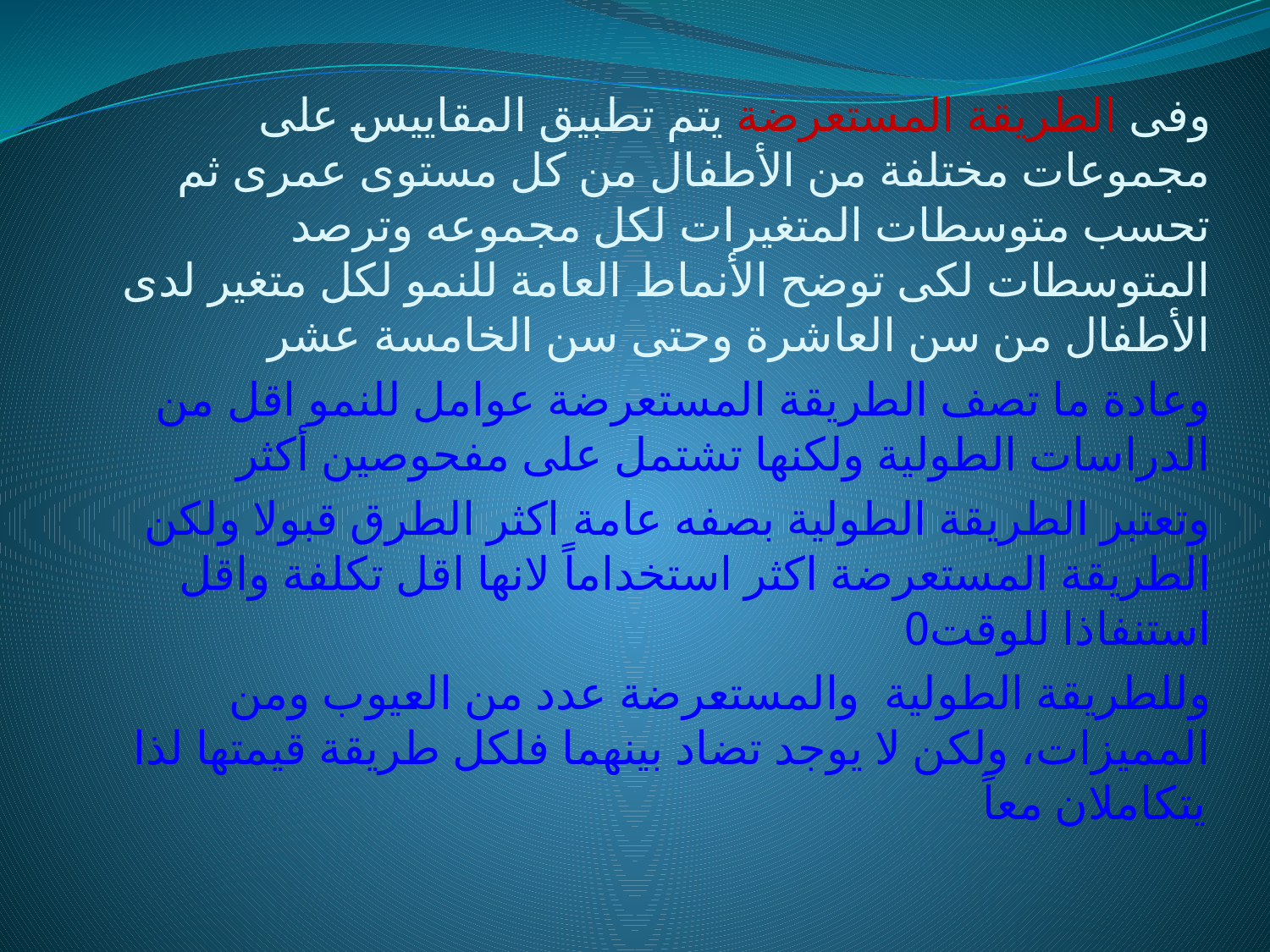

وفى الطريقة المستعرضة يتم تطبيق المقاييس على مجموعات مختلفة من الأطفال من كل مستوى عمرى ثم تحسب متوسطات المتغيرات لكل مجموعه وترصد المتوسطات لكى توضح الأنماط العامة للنمو لكل متغير لدى الأطفال من سن العاشرة وحتى سن الخامسة عشر
وعادة ما تصف الطريقة المستعرضة عوامل للنمو اقل من الدراسات الطولية ولكنها تشتمل على مفحوصين أكثر
وتعتبر الطريقة الطولية بصفه عامة اكثر الطرق قبولا ولكن الطريقة المستعرضة اكثر استخداماً لانها اقل تكلفة واقل استنفاذا للوقت0
وللطريقة الطولية  والمستعرضة عدد من العيوب ومن المميزات، ولكن لا يوجد تضاد بينهما فلكل طريقة قيمتها لذا يتكاملان معاً